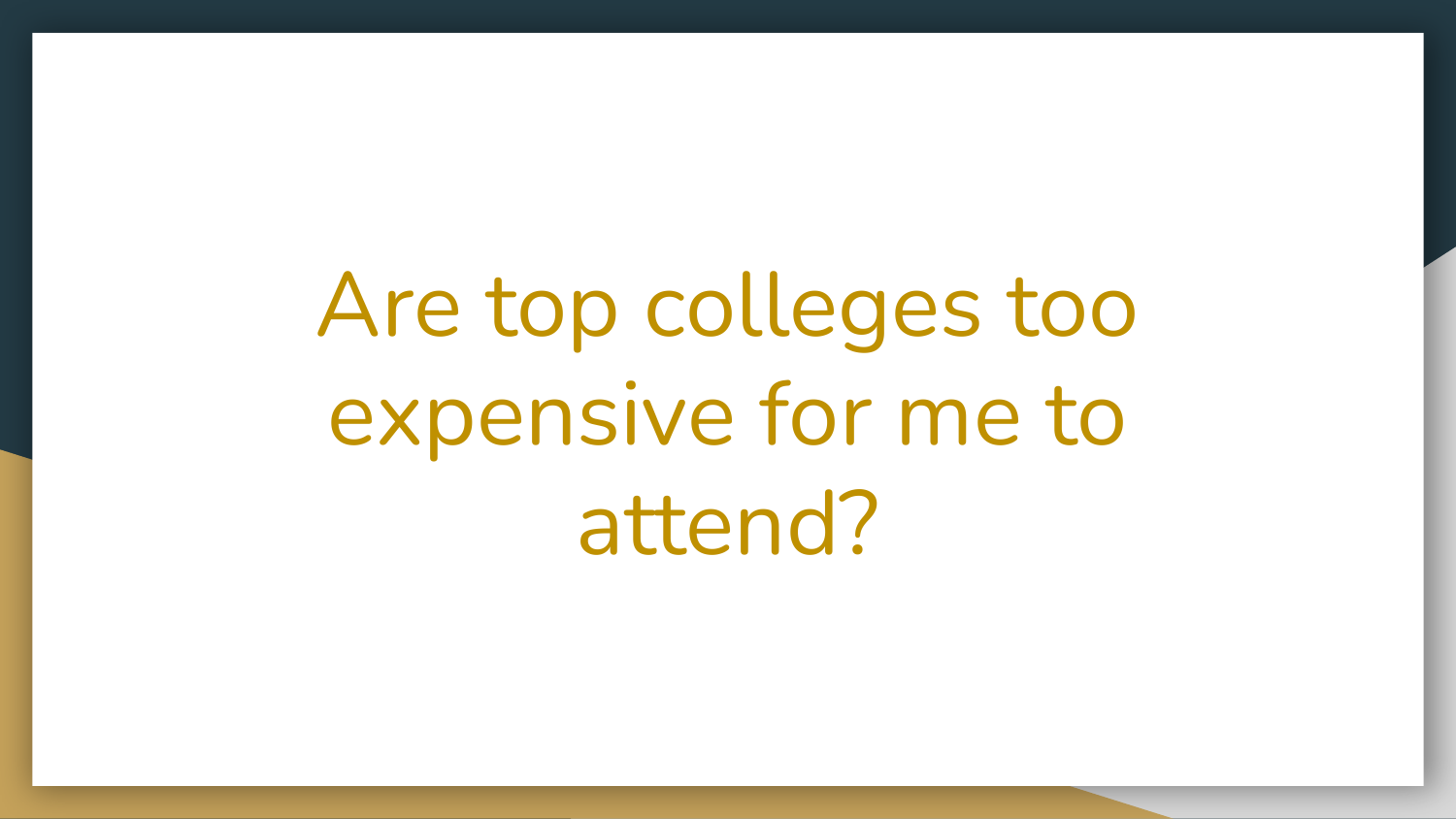

# Are top colleges too expensive for me to attend?